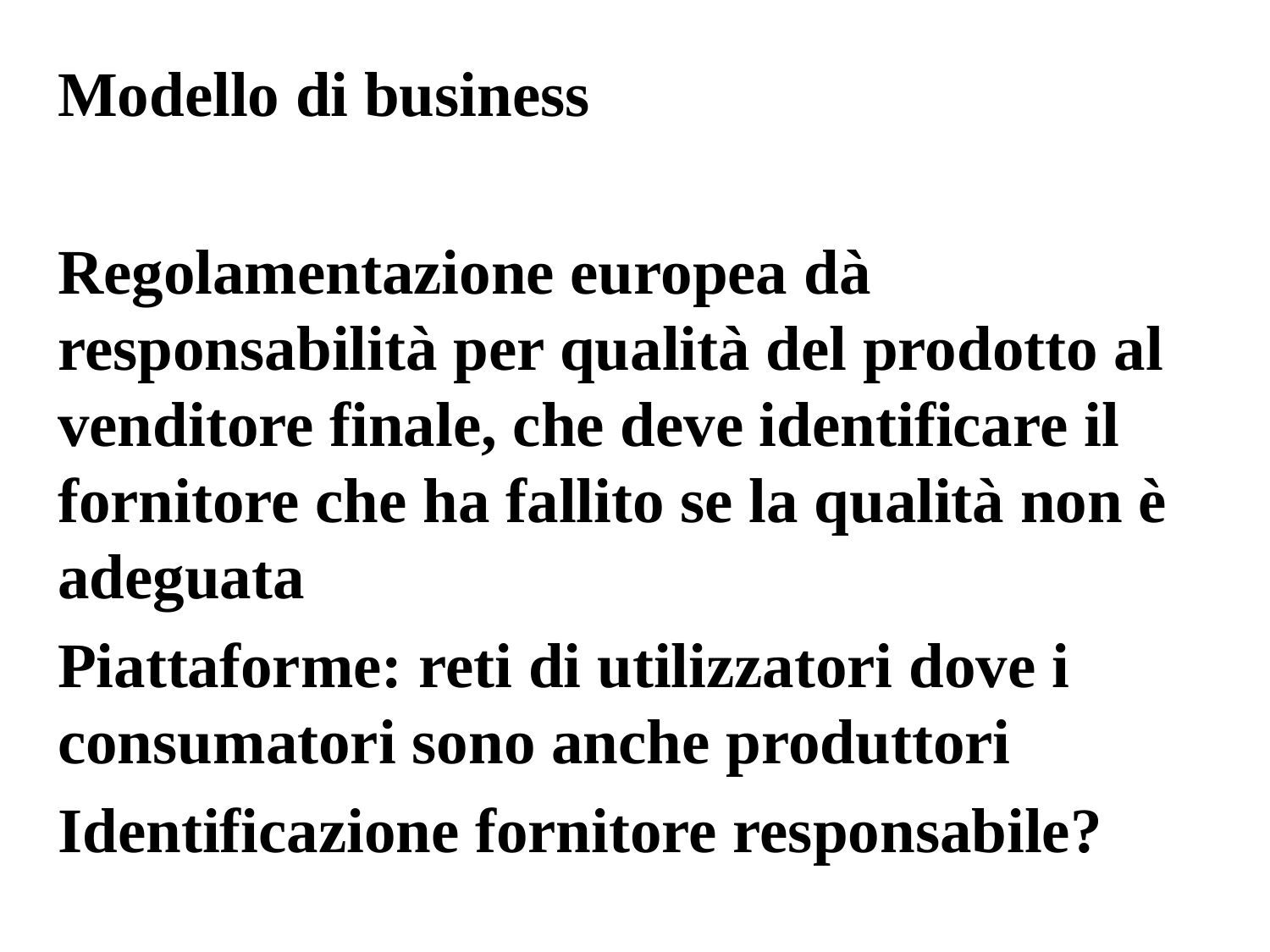

Modello di business

Regolamentazione europea dà responsabilità per qualità del prodotto al venditore finale, che deve identificare il fornitore che ha fallito se la qualità non è adeguata
Piattaforme: reti di utilizzatori dove i consumatori sono anche produttori
Identificazione fornitore responsabile?